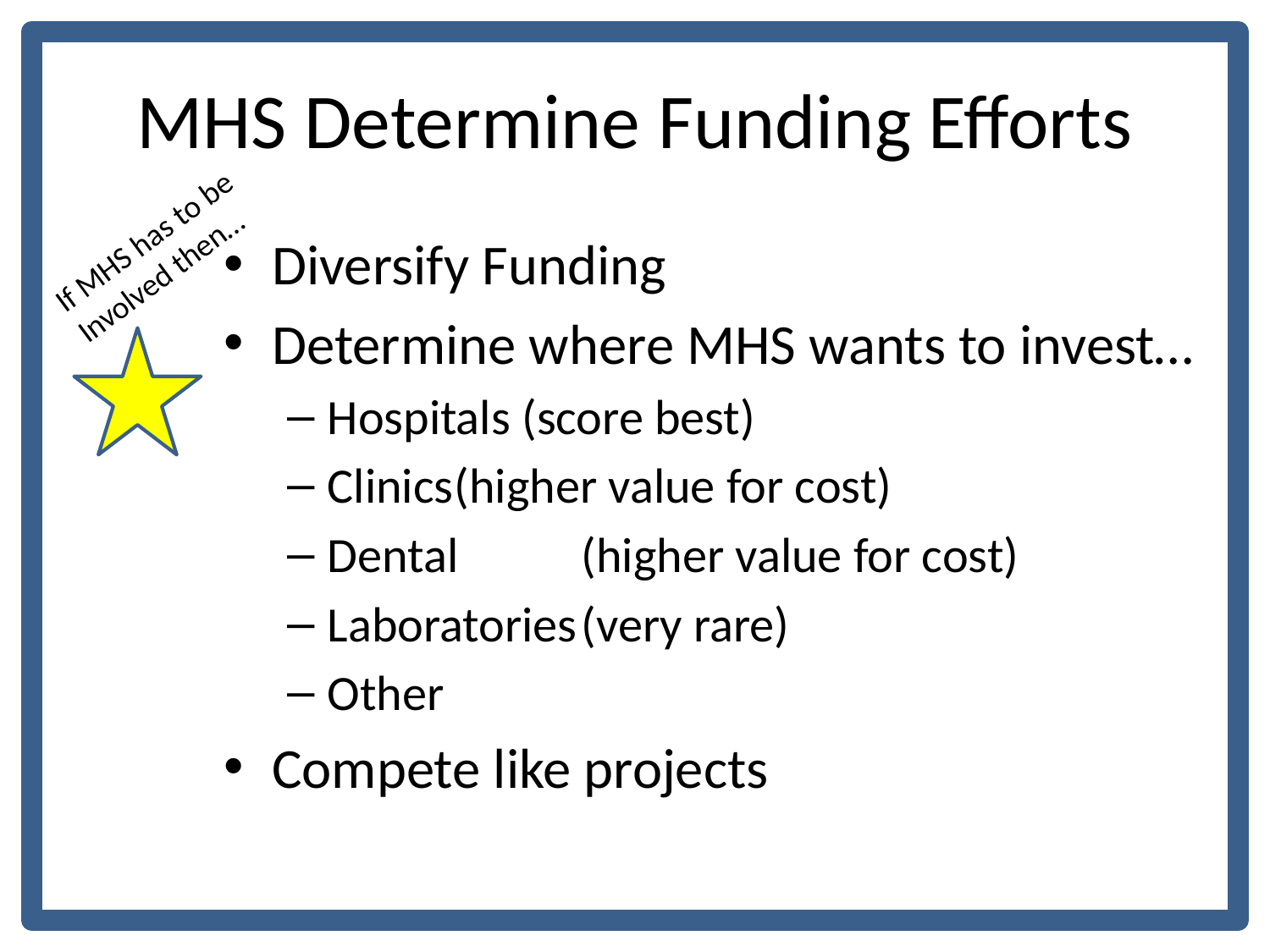

# MHS Determine Funding Efforts
If MHS has to be
Involved then…
Diversify Funding
Determine where MHS wants to invest…
Hospitals (score best)
Clinics	(higher value for cost)
Dental	(higher value for cost)
Laboratories	(very rare)
Other
Compete like projects